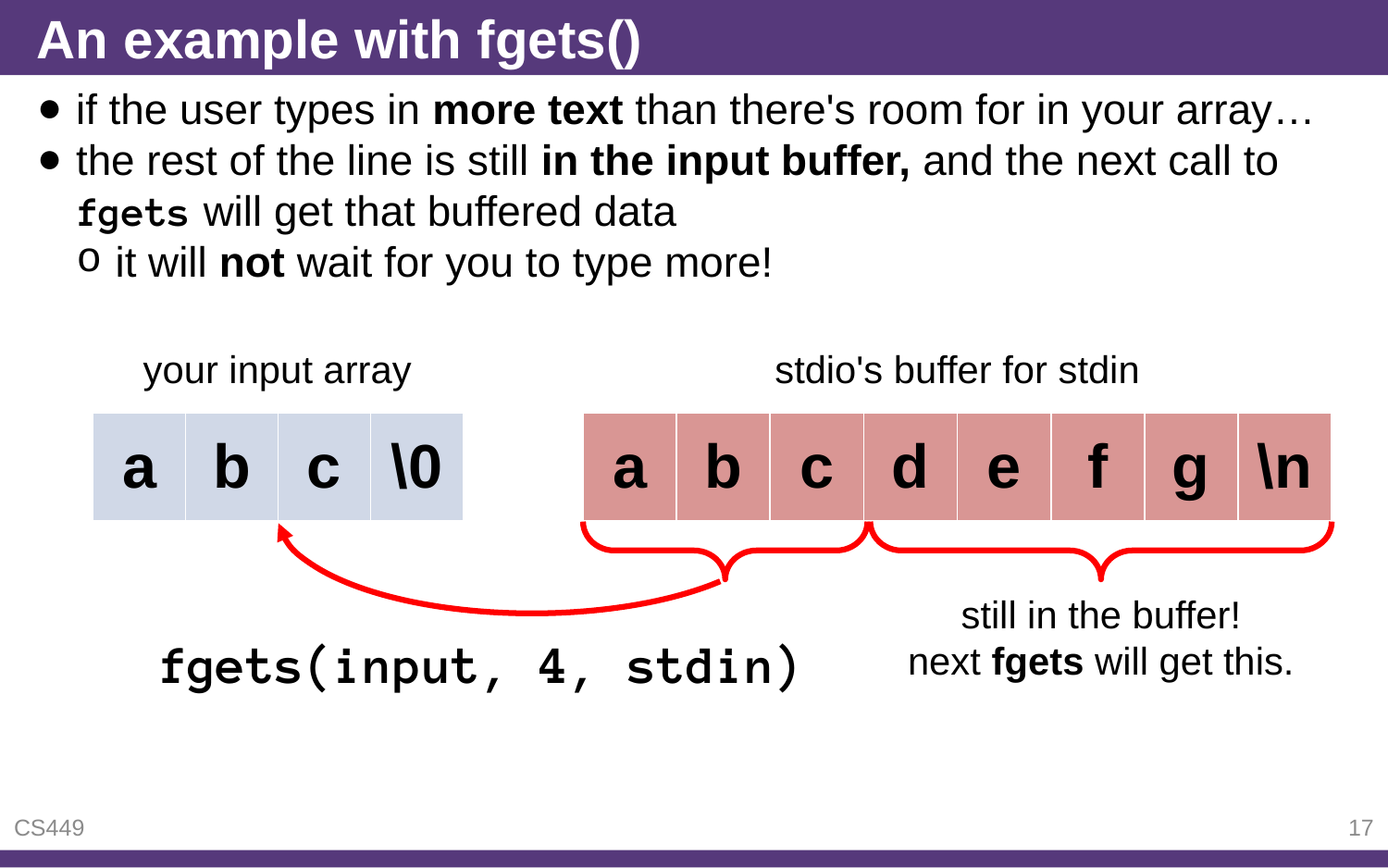

# An example with fgets()
if the user types in more text than there's room for in your array…
the rest of the line is still in the input buffer, and the next call to fgets will get that buffered data
it will not wait for you to type more!

your input array
stdio's buffer for stdin

|  |  |  |  |
| --- | --- | --- | --- |
| a | b | c | \0 |
| --- | --- | --- | --- |
| a | b | c | d | e | f | g | \n |
| --- | --- | --- | --- | --- | --- | --- | --- |

still in the buffer!
next fgets will get this.
fgets(input, 4, stdin)
CS449
17